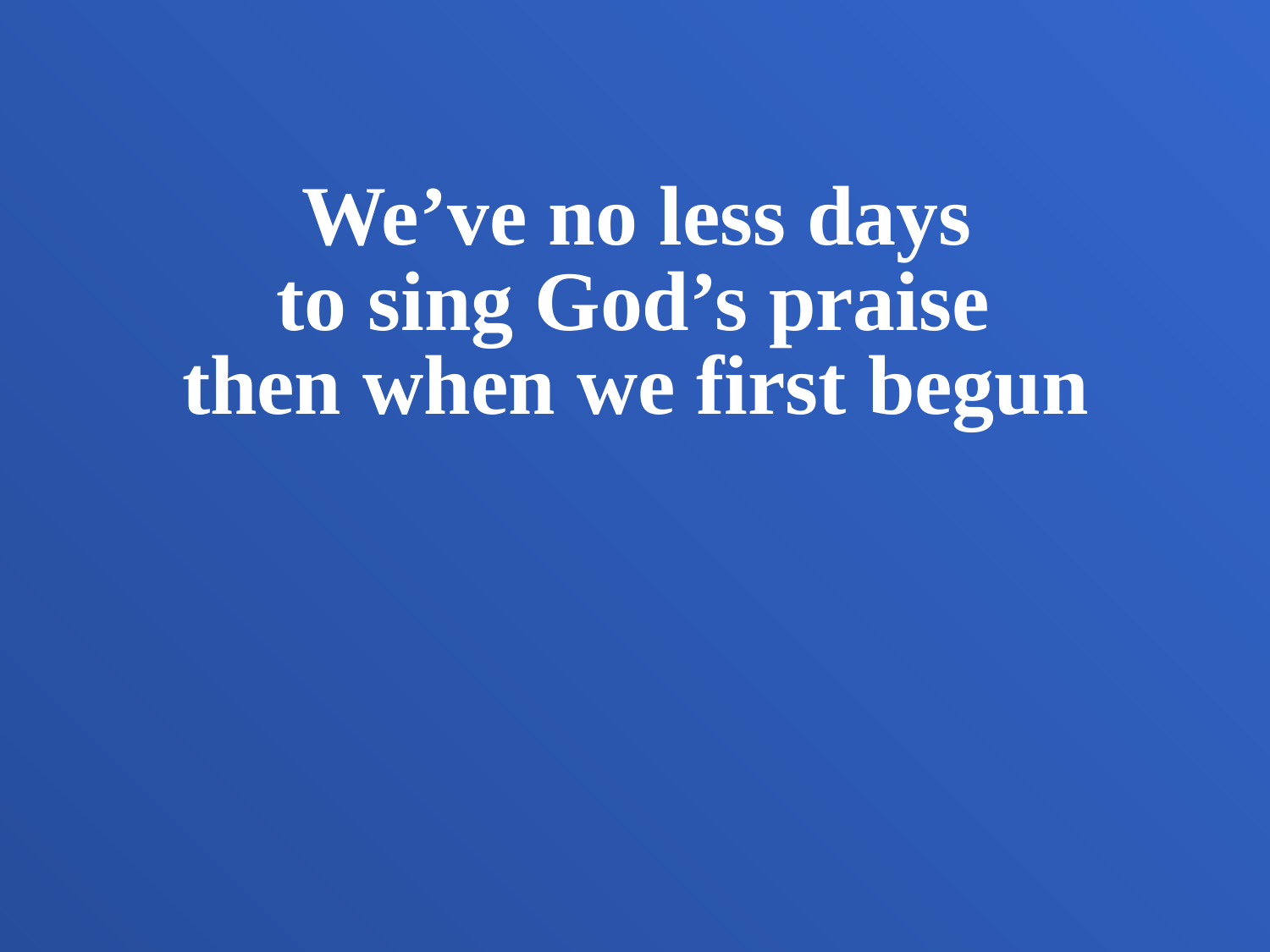

We’ve no less days
to sing God’s praise
then when we first begun